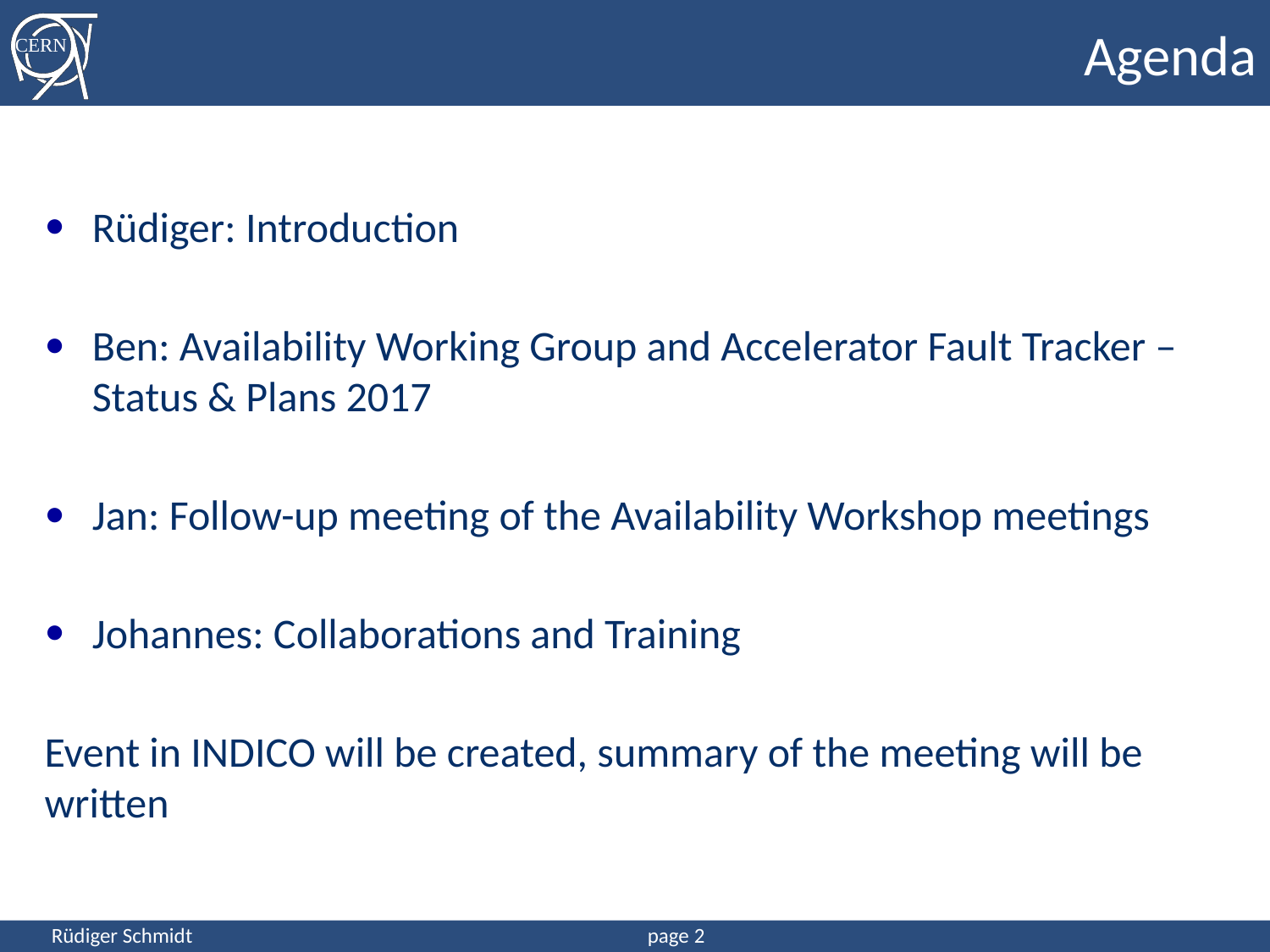

# Agenda

Rüdiger: Introduction

Ben: Availability Working Group and Accelerator Fault Tracker – Status & Plans 2017

Jan: Follow-up meeting of the Availability Workshop meetings

Johannes: Collaborations and Training

Event in INDICO will be created, summary of the meeting will be written